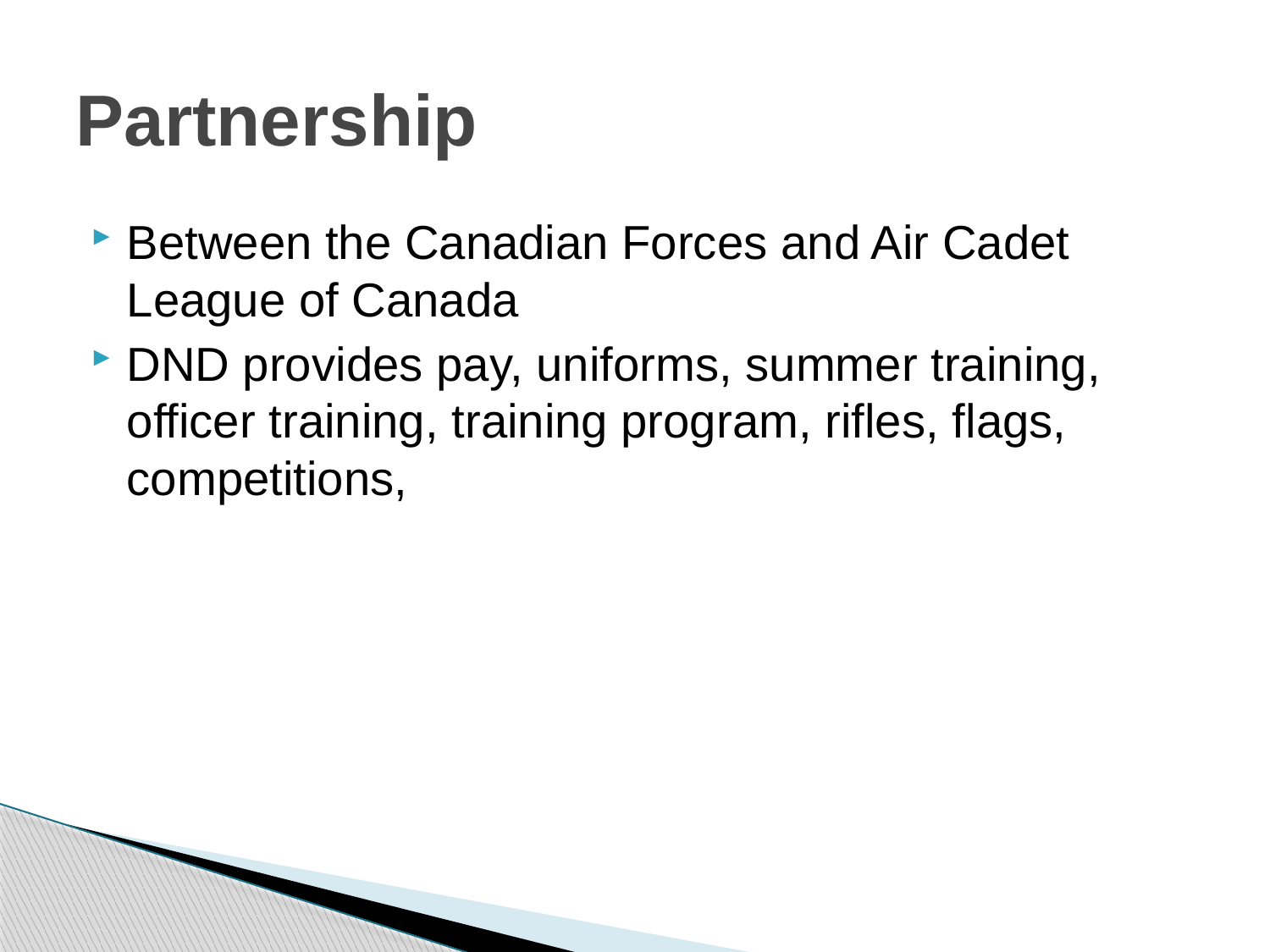

# Partnership
Between the Canadian Forces and Air Cadet League of Canada
DND provides pay, uniforms, summer training, officer training, training program, rifles, flags, competitions,